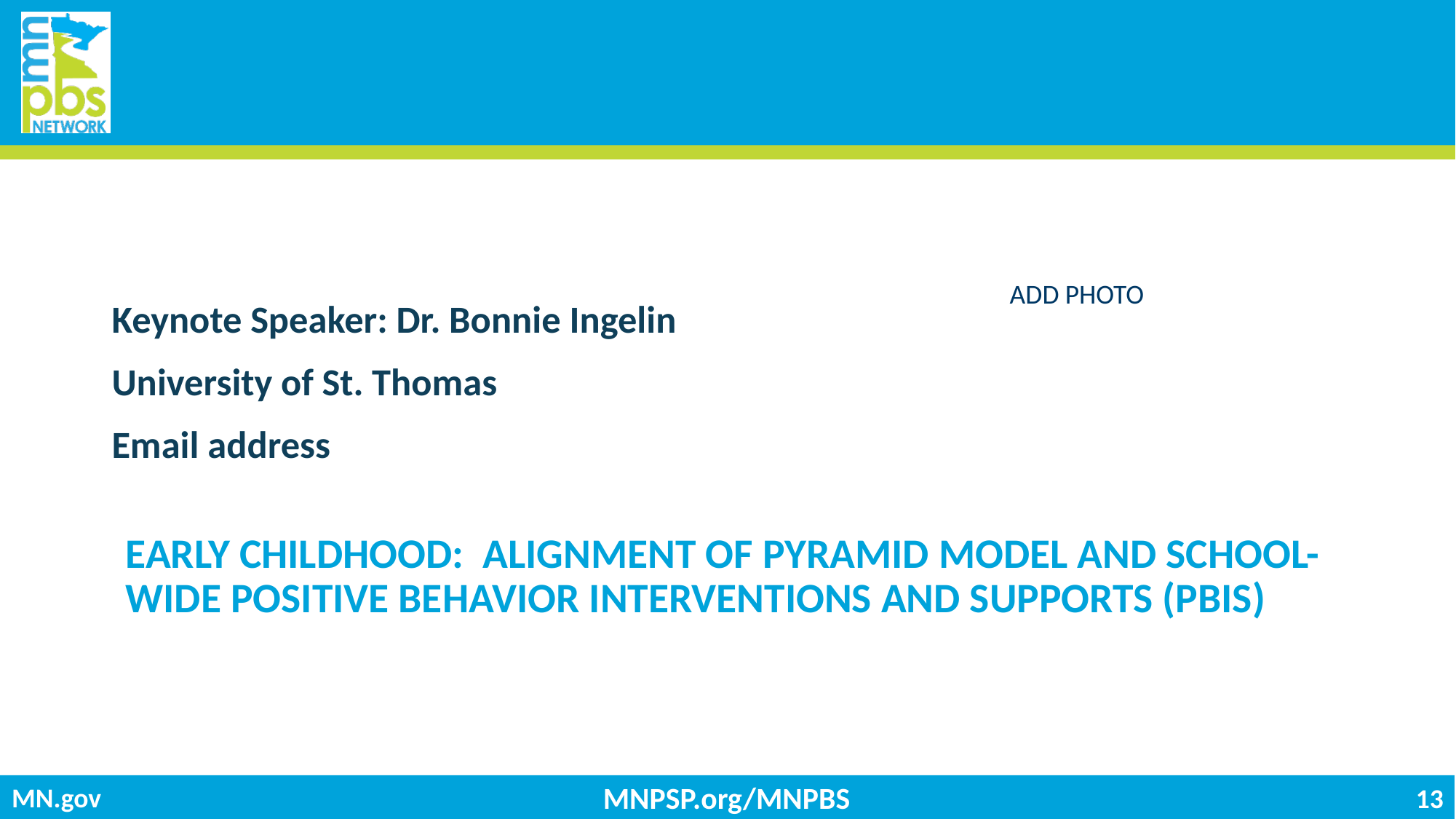

ADD PHOTO
Keynote Speaker: Dr. Bonnie Ingelin
University of St. Thomas
Email address
# Early Childhood:  Alignment of Pyramid Model and SCHOOL-WIDE POSITIVE BEHAVIOR INTERVENTIONS AND SUPPORTS (PBIS)
MNPSP.org/MNPBS
13